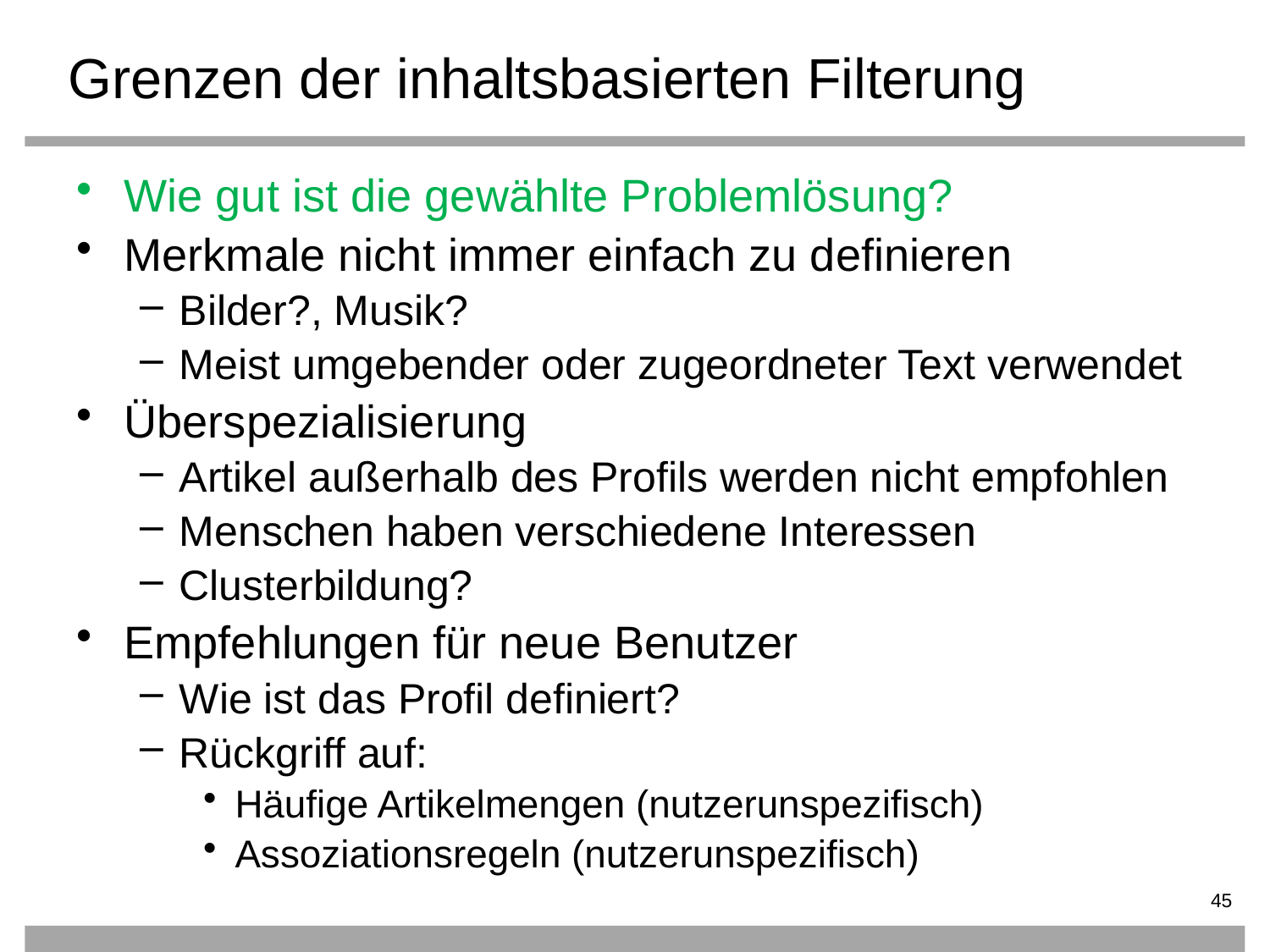

# Grenzen der inhaltsbasierten Filterung
Wie gut ist die gewählte Problemlösung?
Merkmale nicht immer einfach zu definieren
Bilder?, Musik?
Meist umgebender oder zugeordneter Text verwendet
Überspezialisierung
Artikel außerhalb des Profils werden nicht empfohlen
Menschen haben verschiedene Interessen
Clusterbildung?
Empfehlungen für neue Benutzer
Wie ist das Profil definiert?
Rückgriff auf:
Häufige Artikelmengen (nutzerunspezifisch)
Assoziationsregeln (nutzerunspezifisch)

45